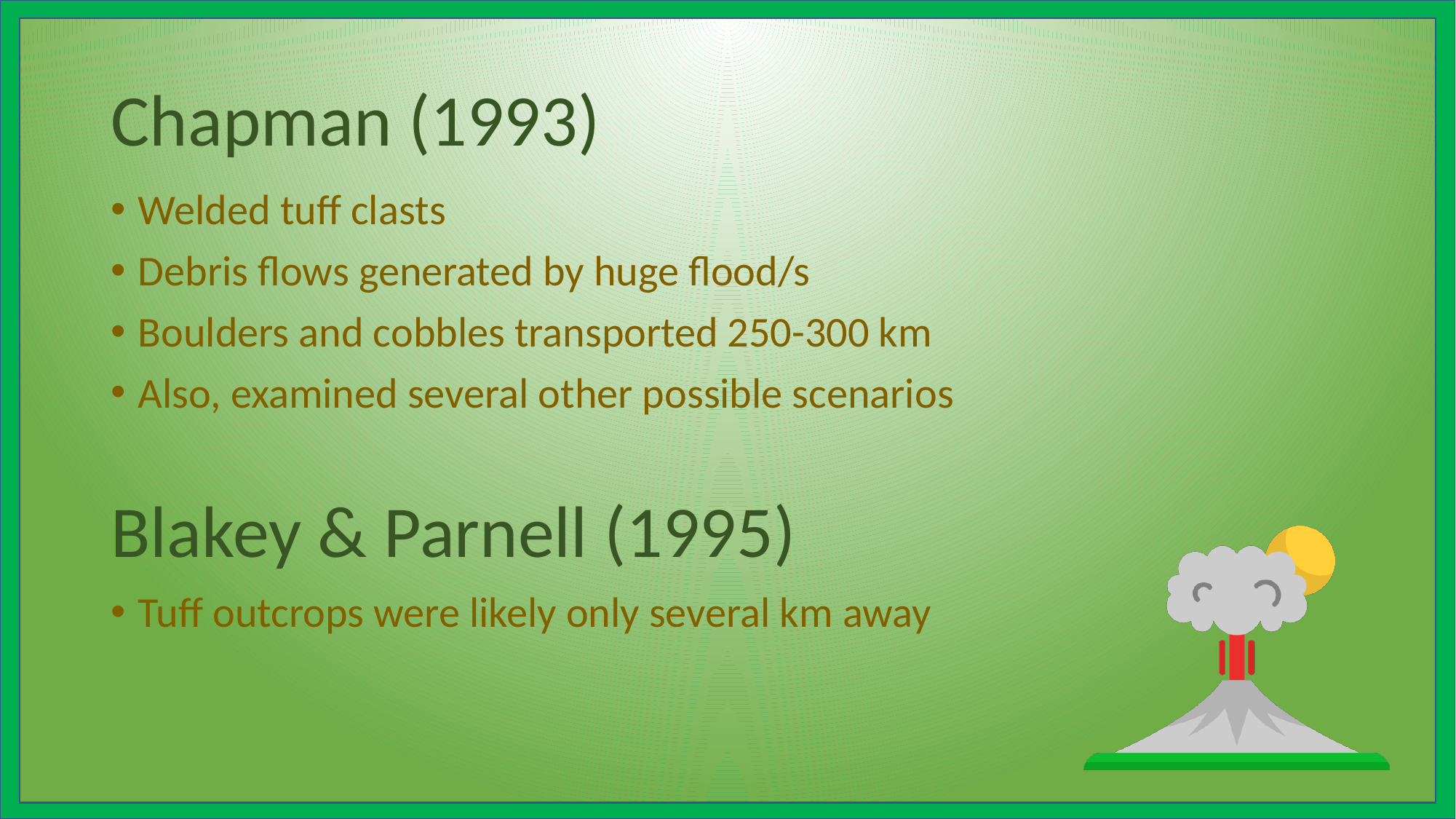

# Chapman (1993)
Welded tuff clasts
Debris flows generated by huge flood/s
Boulders and cobbles transported 250-300 km
Also, examined several other possible scenarios
Blakey & Parnell (1995)
Tuff outcrops were likely only several km away